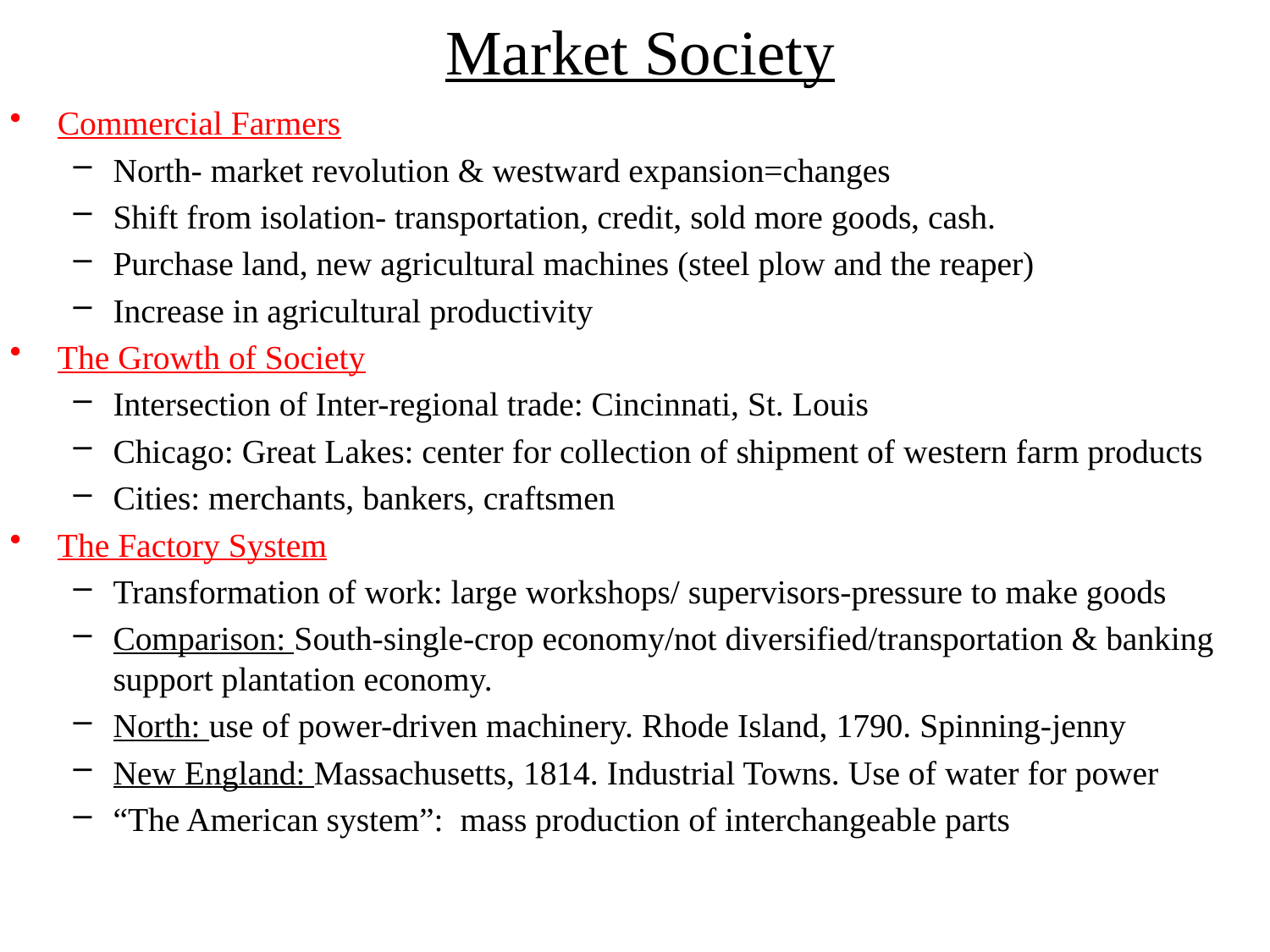

# Market Society
Commercial Farmers
North- market revolution & westward expansion=changes
Shift from isolation- transportation, credit, sold more goods, cash.
Purchase land, new agricultural machines (steel plow and the reaper)
Increase in agricultural productivity
The Growth of Society
Intersection of Inter-regional trade: Cincinnati, St. Louis
Chicago: Great Lakes: center for collection of shipment of western farm products
Cities: merchants, bankers, craftsmen
The Factory System
Transformation of work: large workshops/ supervisors-pressure to make goods
Comparison: South-single-crop economy/not diversified/transportation & banking support plantation economy.
North: use of power-driven machinery. Rhode Island, 1790. Spinning-jenny
New England: Massachusetts, 1814. Industrial Towns. Use of water for power
“The American system”:  mass production of interchangeable parts